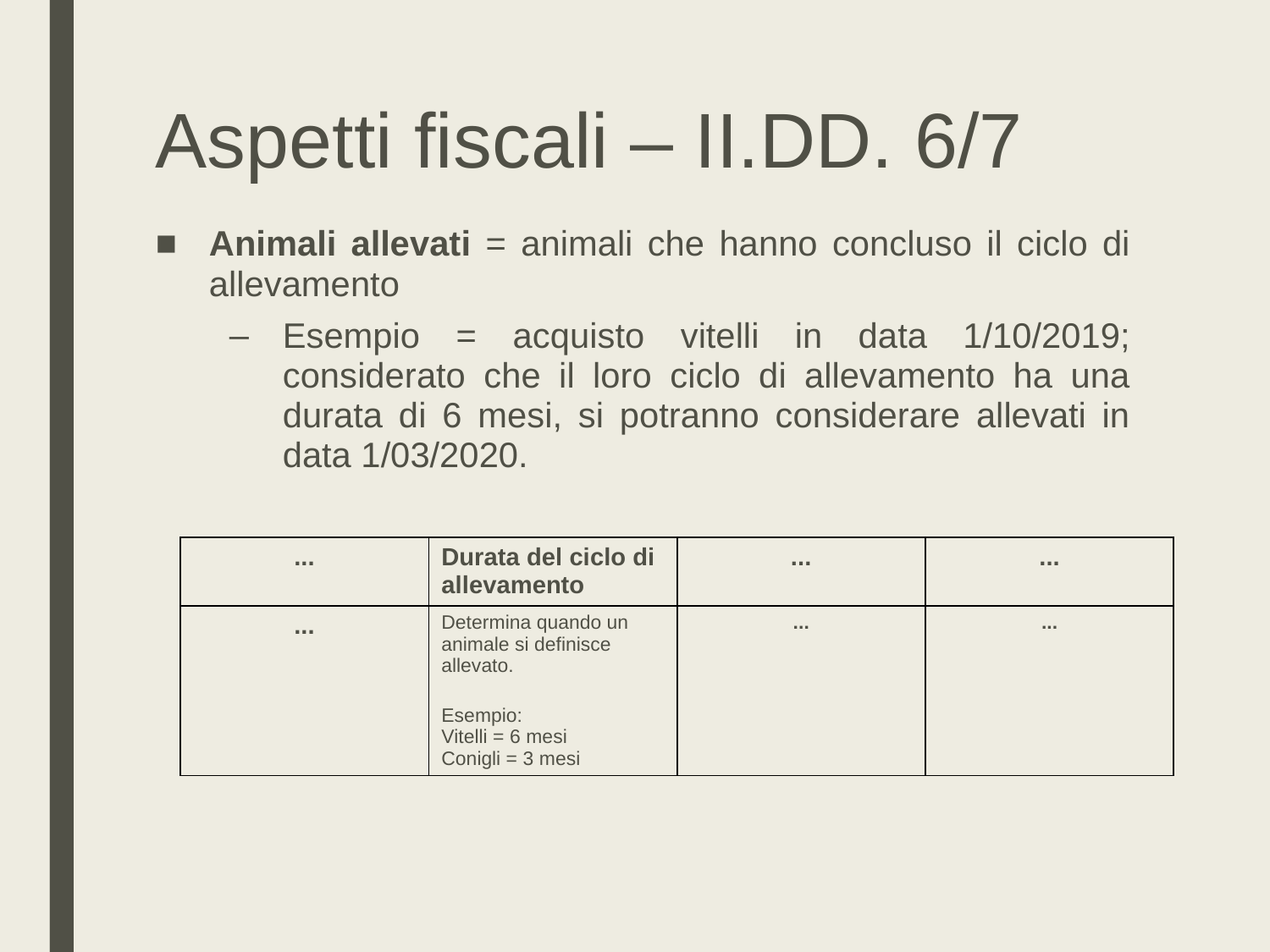

# Aspetti fiscali – II.DD. 6/7
Animali allevati = animali che hanno concluso il ciclo di allevamento
Esempio = acquisto vitelli in data 1/10/2019; considerato che il loro ciclo di allevamento ha una durata di 6 mesi, si potranno considerare allevati in data 1/03/2020.
| ... | Durata del ciclo di allevamento | ... | ... |
| --- | --- | --- | --- |
| ... | Determina quando un animale si definisce allevato. Esempio: Vitelli = 6 mesi Conigli = 3 mesi | ... | ... |